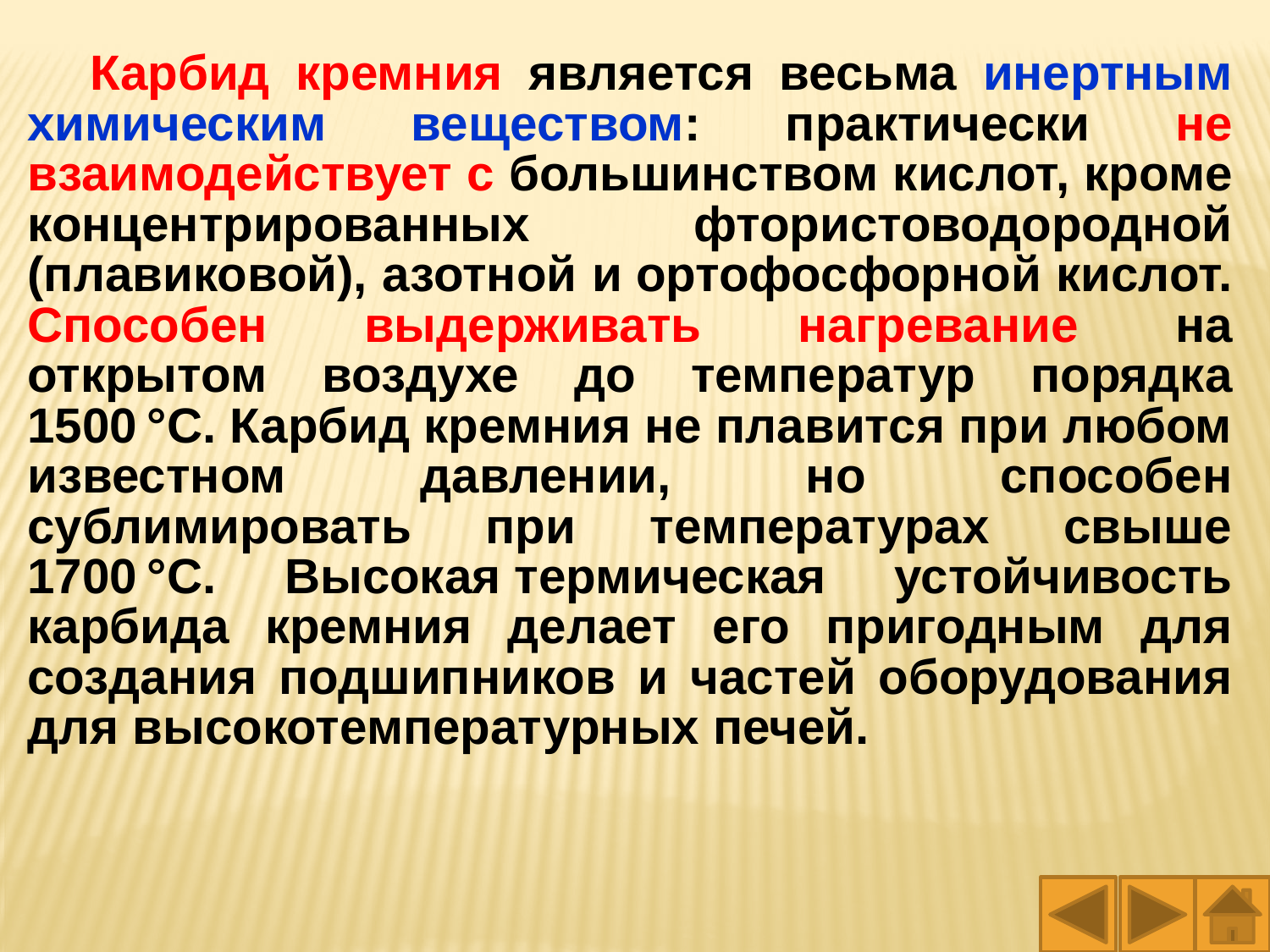

Карбид кремния является весьма инертным химическим веществом: практически не взаимодействует с большинством кислот, кроме концентрированных фтористоводородной (плавиковой), азотной и ортофосфорной кислот. Способен выдерживать нагревание на открытом воздухе до температур порядка 1500 °C. Карбид кремния не плавится при любом известном давлении, но способен сублимировать при температурах свыше 1700 °C. Высокая термическая устойчивость карбида кремния делает его пригодным для создания подшипников и частей оборудования для высокотемпературных печей.